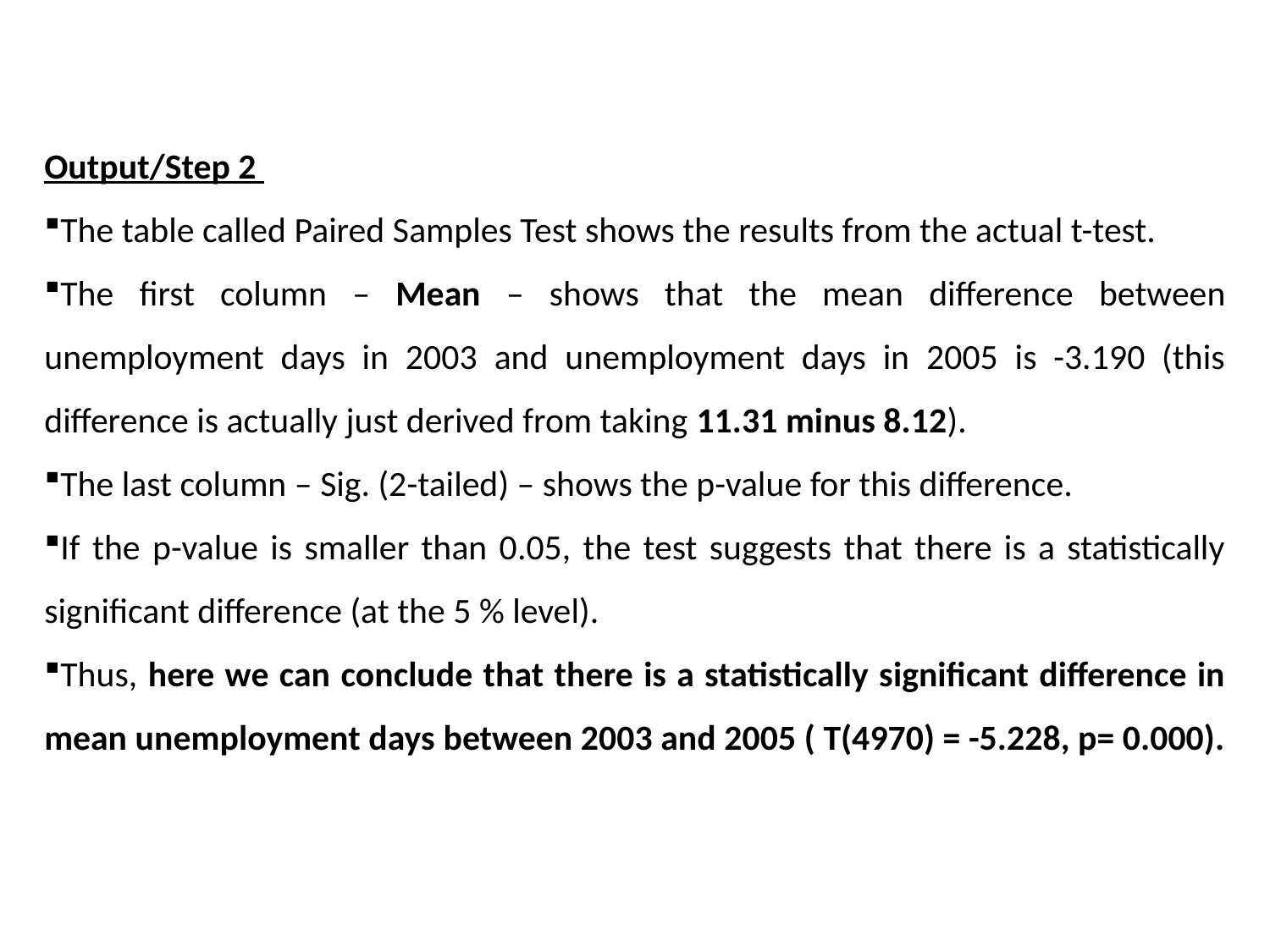

Output/Step 2
The table called Paired Samples Test shows the results from the actual t-test.
The first column – Mean – shows that the mean difference between unemployment days in 2003 and unemployment days in 2005 is -3.190 (this difference is actually just derived from taking 11.31 minus 8.12).
The last column – Sig. (2-tailed) – shows the p-value for this difference.
If the p-value is smaller than 0.05, the test suggests that there is a statistically significant difference (at the 5 % level).
Thus, here we can conclude that there is a statistically significant difference in mean unemployment days between 2003 and 2005 ( T(4970) = -5.228, p= 0.000).